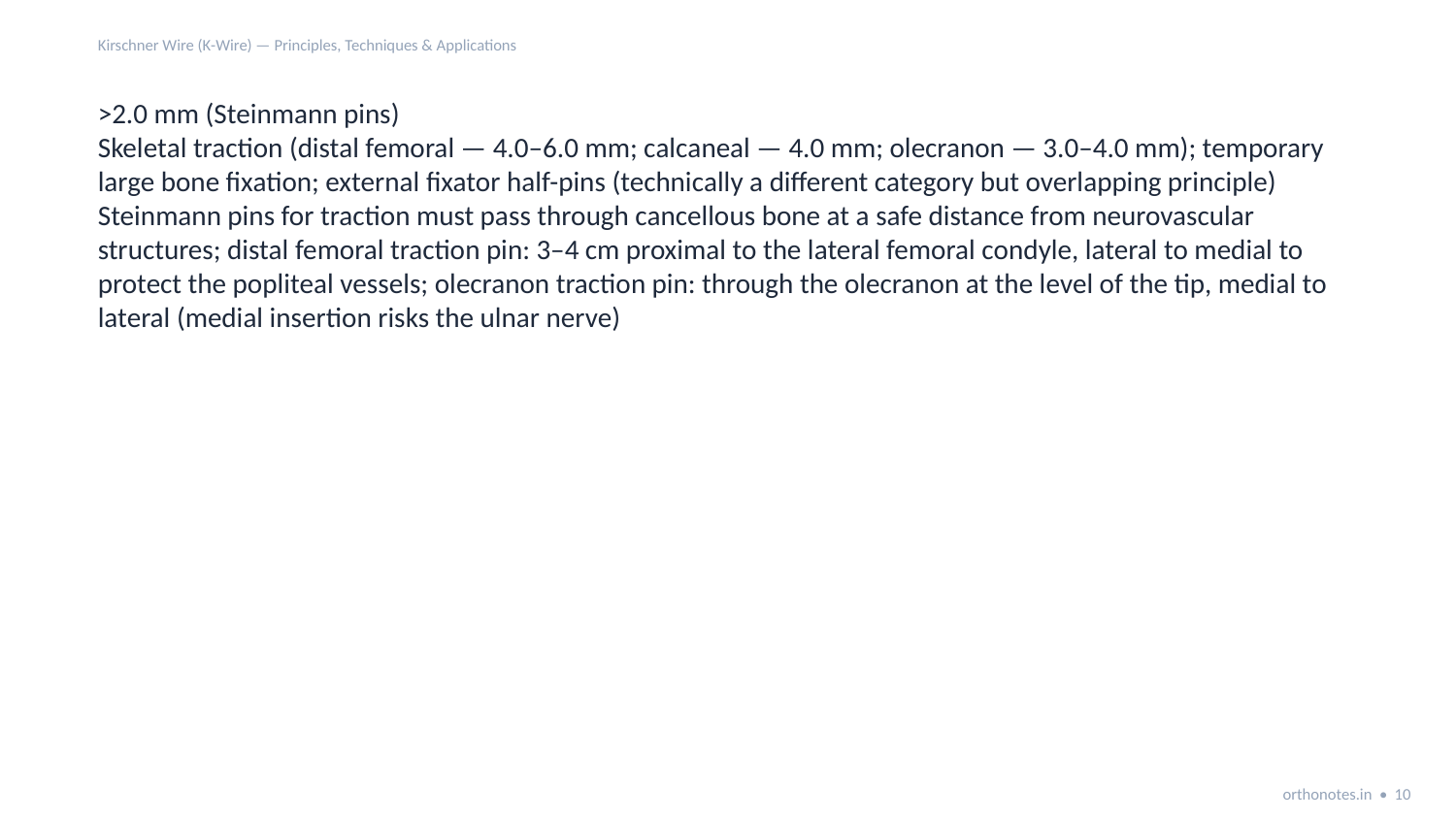

Kirschner Wire (K-Wire) — Principles, Techniques & Applications
>2.0 mm (Steinmann pins)
Skeletal traction (distal femoral — 4.0–6.0 mm; calcaneal — 4.0 mm; olecranon — 3.0–4.0 mm); temporary large bone fixation; external fixator half-pins (technically a different category but overlapping principle)
Steinmann pins for traction must pass through cancellous bone at a safe distance from neurovascular structures; distal femoral traction pin: 3–4 cm proximal to the lateral femoral condyle, lateral to medial to protect the popliteal vessels; olecranon traction pin: through the olecranon at the level of the tip, medial to lateral (medial insertion risks the ulnar nerve)
orthonotes.in  •  10